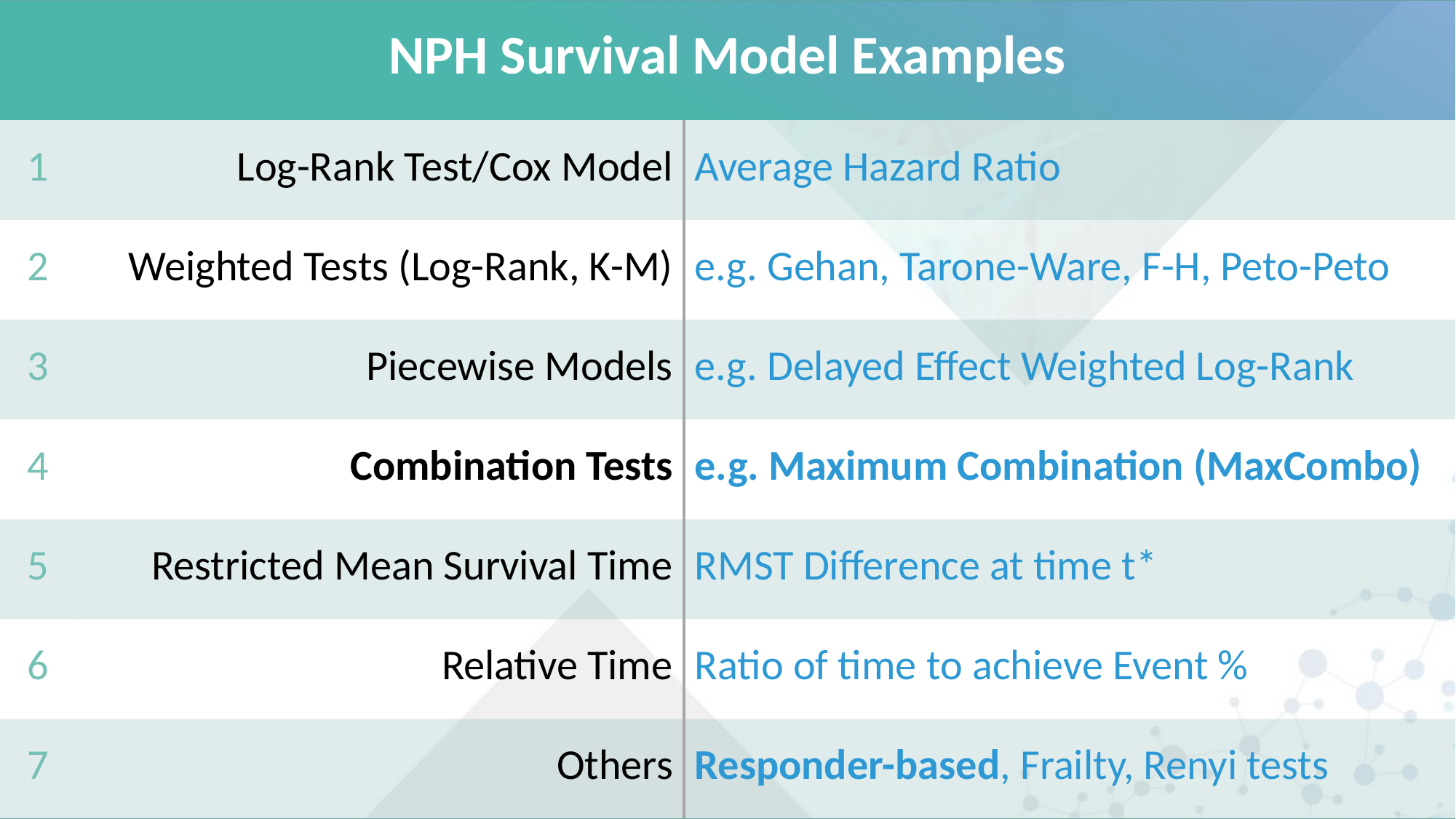

| NPH Survival Model Examples |  |  |
| --- | --- | --- |
| 1 | Log-Rank Test/Cox Model | Average Hazard Ratio |
| 2 | Weighted Tests (Log-Rank, K-M) | e.g. Gehan, Tarone-Ware, F-H, Peto-Peto |
| 3 | Piecewise Models | e.g. Delayed Effect Weighted Log-Rank |
| 4 | Combination Tests | e.g. Maximum Combination (MaxCombo) |
| 5 | Restricted Mean Survival Time | RMST Difference at time t\* |
| 6 | Relative Time | Ratio of time to achieve Event % |
| 7 | Others | Responder-based, Frailty, Renyi tests |